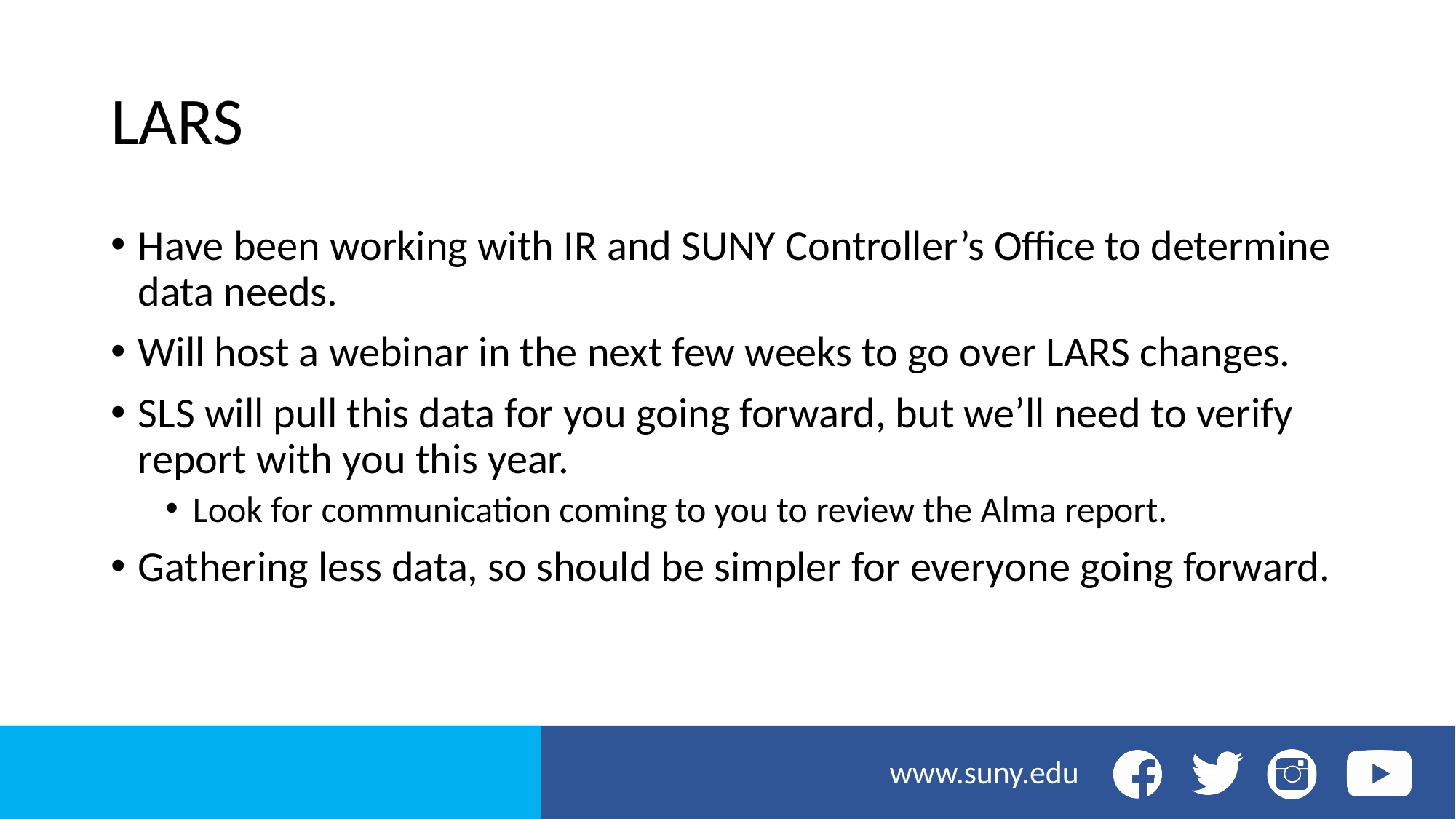

# LARS
Have been working with IR and SUNY Controller’s Office to determine data needs.
Will host a webinar in the next few weeks to go over LARS changes.
SLS will pull this data for you going forward, but we’ll need to verify report with you this year.
Look for communication coming to you to review the Alma report.
Gathering less data, so should be simpler for everyone going forward.